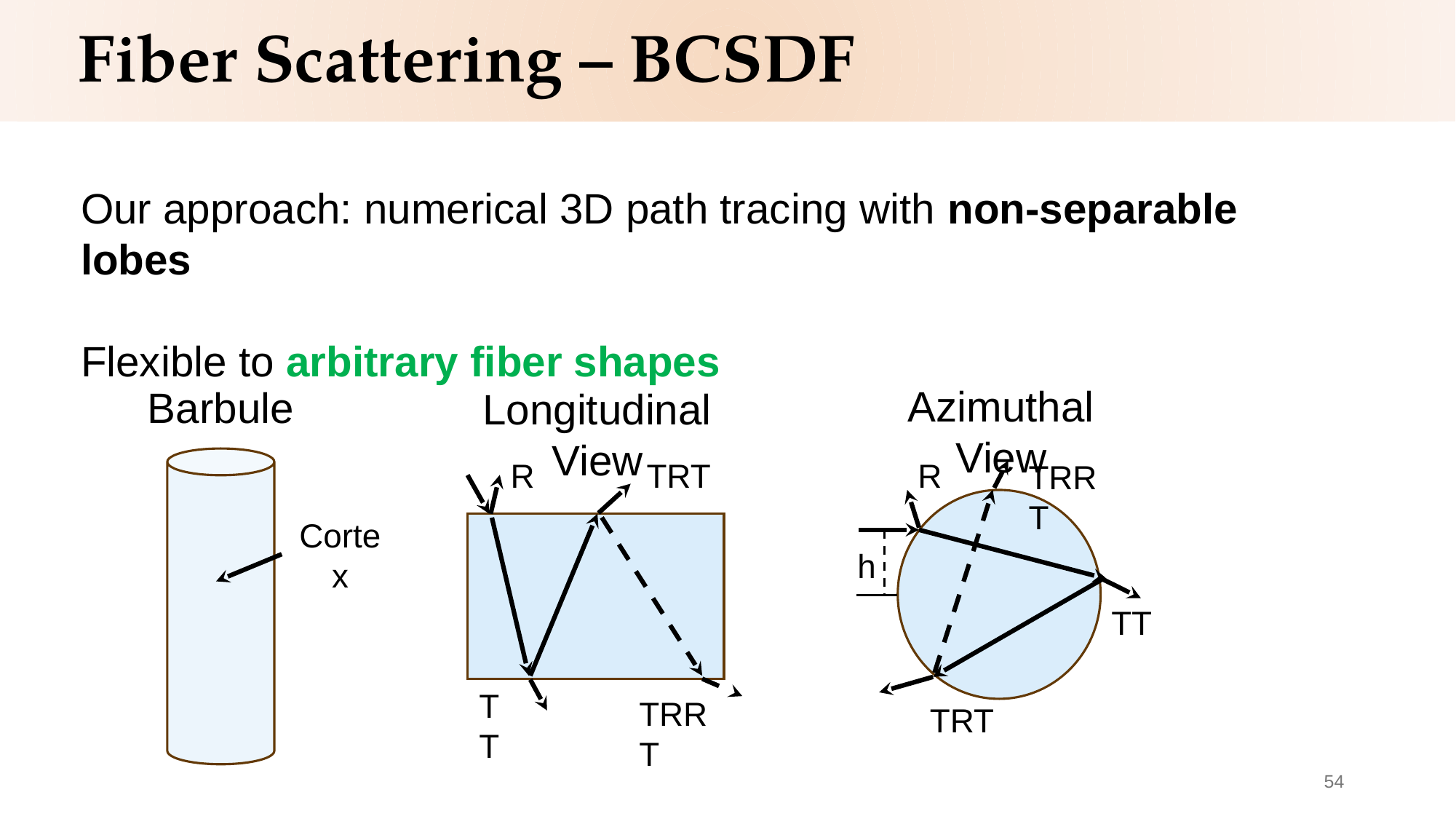

Fiber Scattering – BCSDF
Our approach: numerical 3D path tracing with non-separable lobes

Flexible to arbitrary fiber shapes
Azimuthal View
Barbule
Longitudinal View

R
TRT
R
TRRT

Cortex

h
TT
TT
TRRT
TRT
54
Single cylinder model [YTJR15]